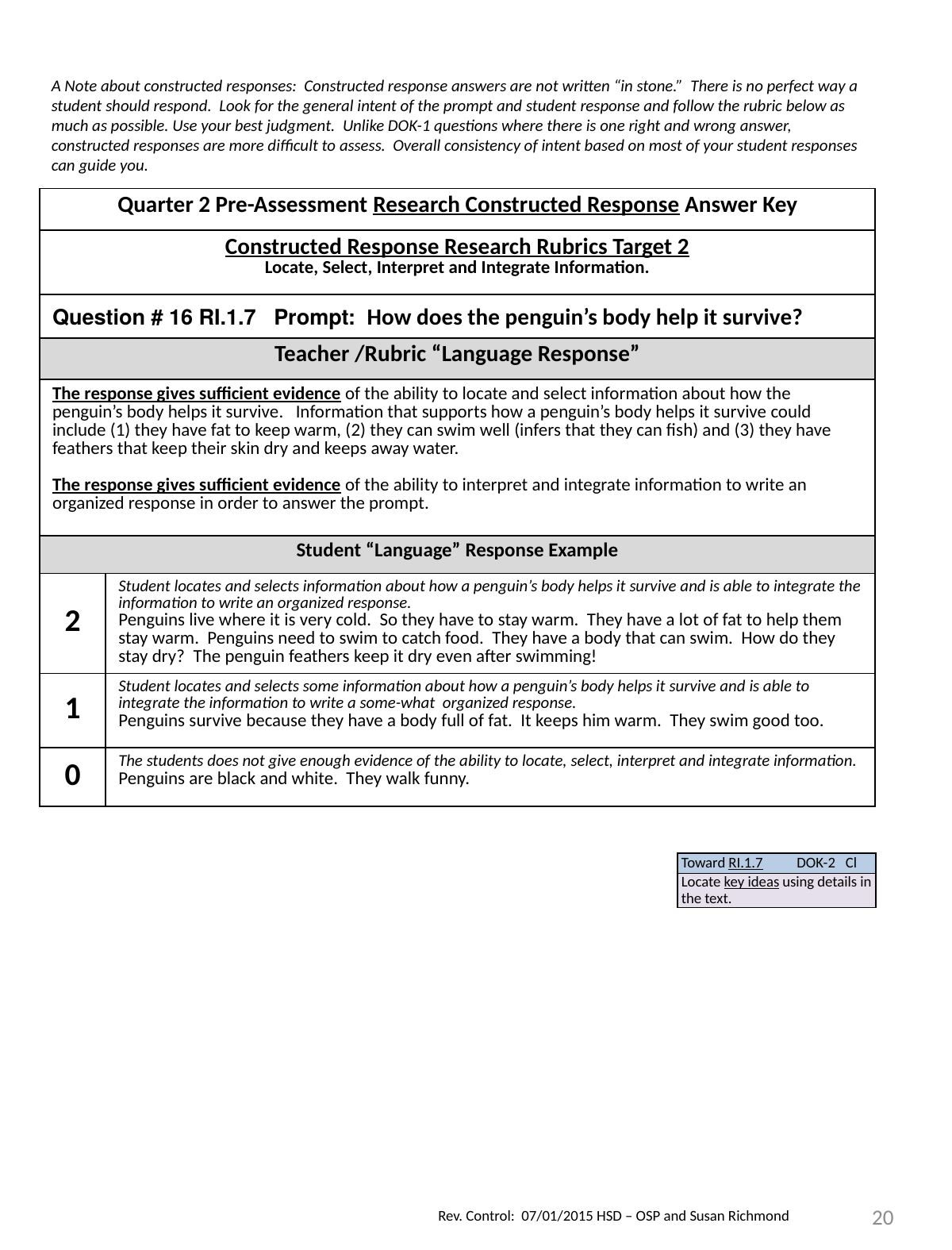

A Note about constructed responses:  Constructed response answers are not written “in stone.”  There is no perfect way a student should respond.  Look for the general intent of the prompt and student response and follow the rubric below as much as possible. Use your best judgment.  Unlike DOK-1 questions where there is one right and wrong answer, constructed responses are more difficult to assess.  Overall consistency of intent based on most of your student responses can guide you.

| Quarter 2 Pre-Assessment Research Constructed Response Answer Key |  |
| --- | --- |
| Constructed Response Research Rubrics Target 2 Locate, Select, Interpret and Integrate Information. |  |
| Question # 16 RI.1.7 Prompt: How does the penguin’s body help it survive? |  |
| Teacher /Rubric “Language Response” |  |
| The response gives sufficient evidence of the ability to locate and select information about how the penguin’s body helps it survive. Information that supports how a penguin’s body helps it survive could include (1) they have fat to keep warm, (2) they can swim well (infers that they can fish) and (3) they have feathers that keep their skin dry and keeps away water. The response gives sufficient evidence of the ability to interpret and integrate information to write an organized response in order to answer the prompt. |  |
| Student “Language” Response Example |  |
| 2 | Student locates and selects information about how a penguin’s body helps it survive and is able to integrate the information to write an organized response. Penguins live where it is very cold. So they have to stay warm. They have a lot of fat to help them stay warm. Penguins need to swim to catch food. They have a body that can swim. How do they stay dry? The penguin feathers keep it dry even after swimming! |
| 1 | Student locates and selects some information about how a penguin’s body helps it survive and is able to integrate the information to write a some-what organized response. Penguins survive because they have a body full of fat. It keeps him warm. They swim good too. |
| 0 | The students does not give enough evidence of the ability to locate, select, interpret and integrate information. Penguins are black and white. They walk funny. |
| Toward RI.1.7 DOK-2 Cl |
| --- |
| Locate key ideas using details in the text. |
20